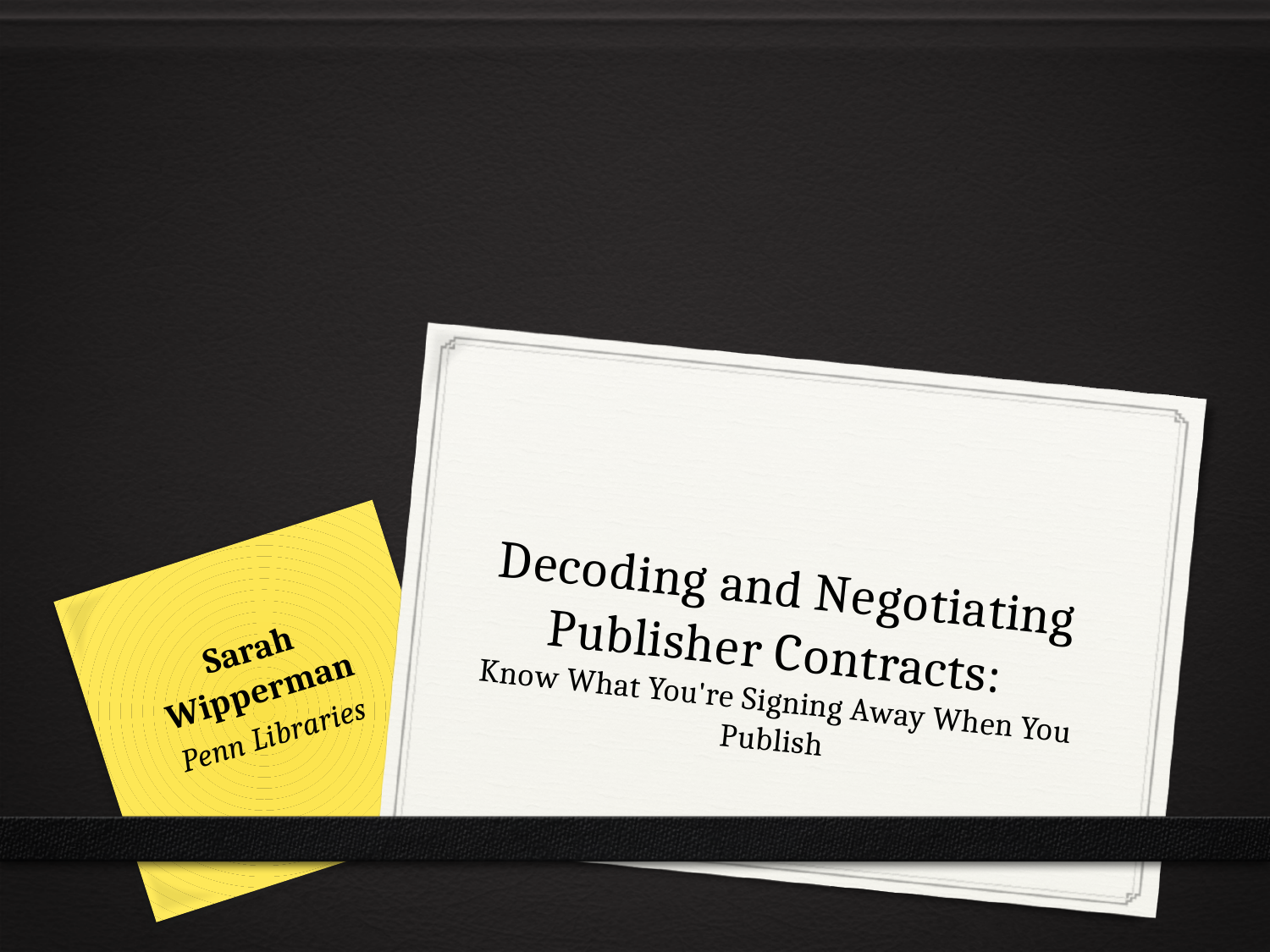

# Decoding and Negotiating Publisher Contracts: Know What You're Signing Away When You Publish
Sarah Wipperman
Penn Libraries